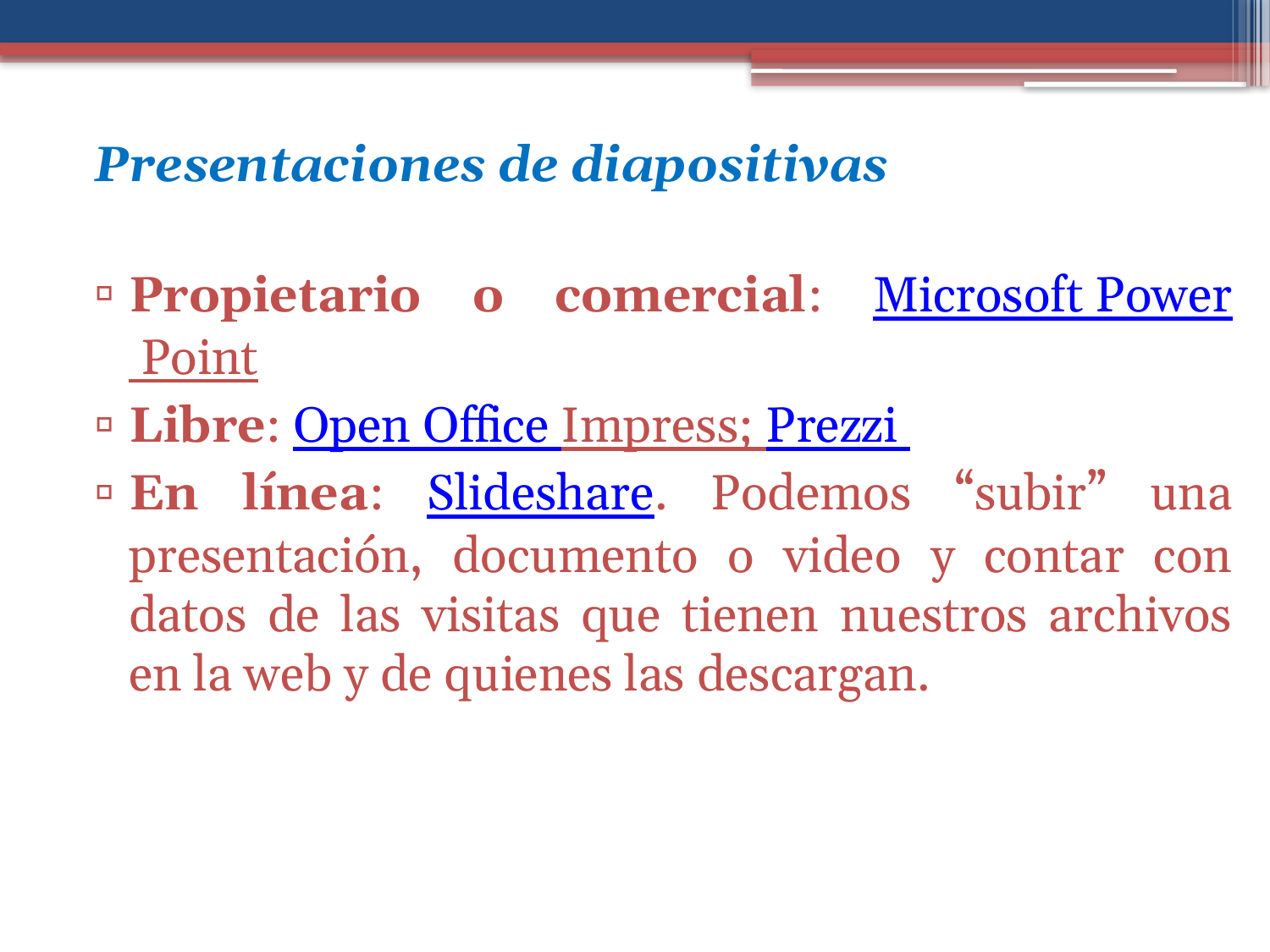

# Presentaciones de diapositivas
Propietario o comercial: Microsoft Power Point
Libre: Open Office Impress; Prezzi
En línea: Slideshare. Podemos “subir” una presentación, documento o video y contar con datos de las visitas que tienen nuestros archivos en la web y de quienes las descargan.